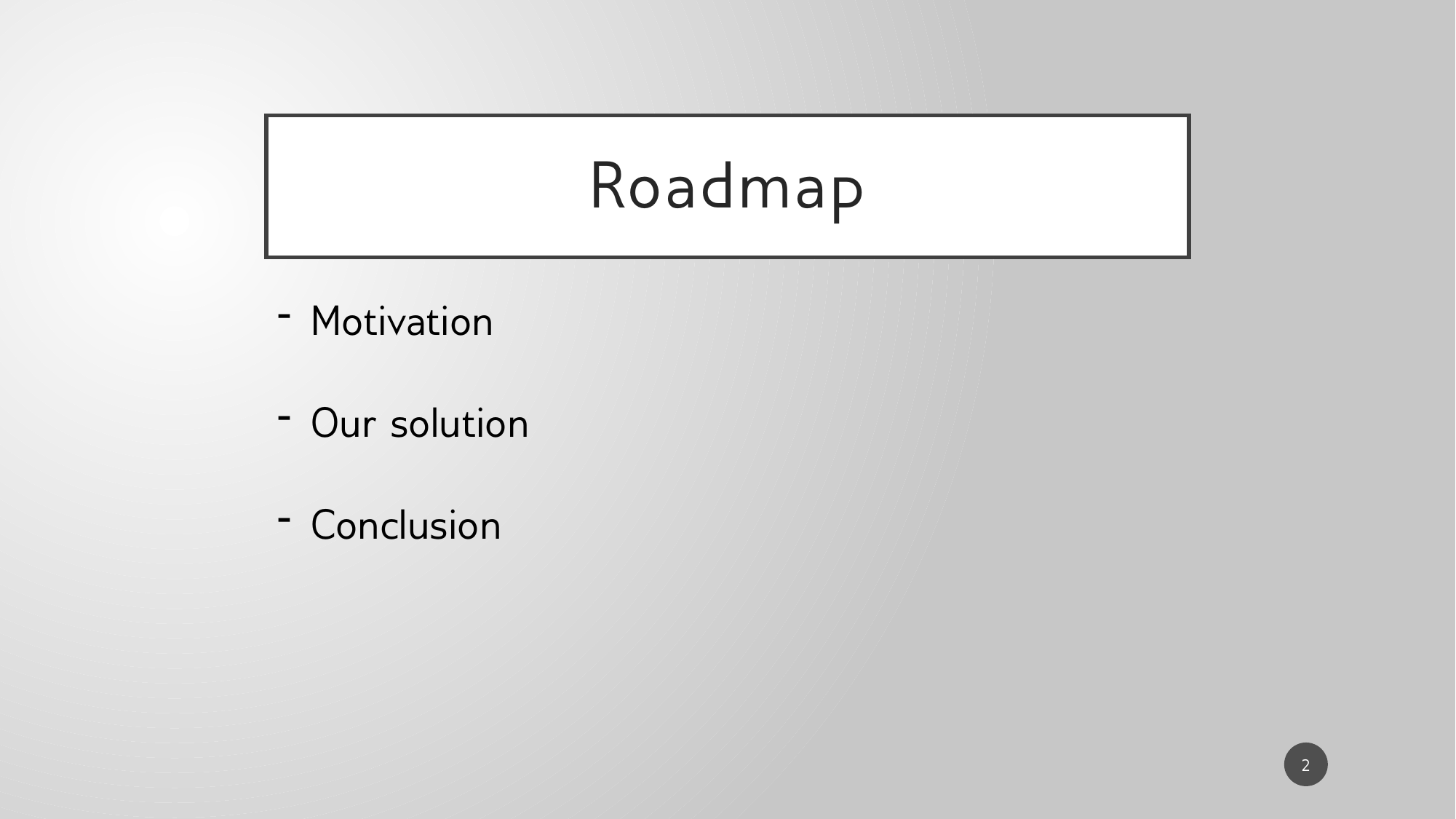

# Roadmap
Motivation

Our solution

Conclusion

2